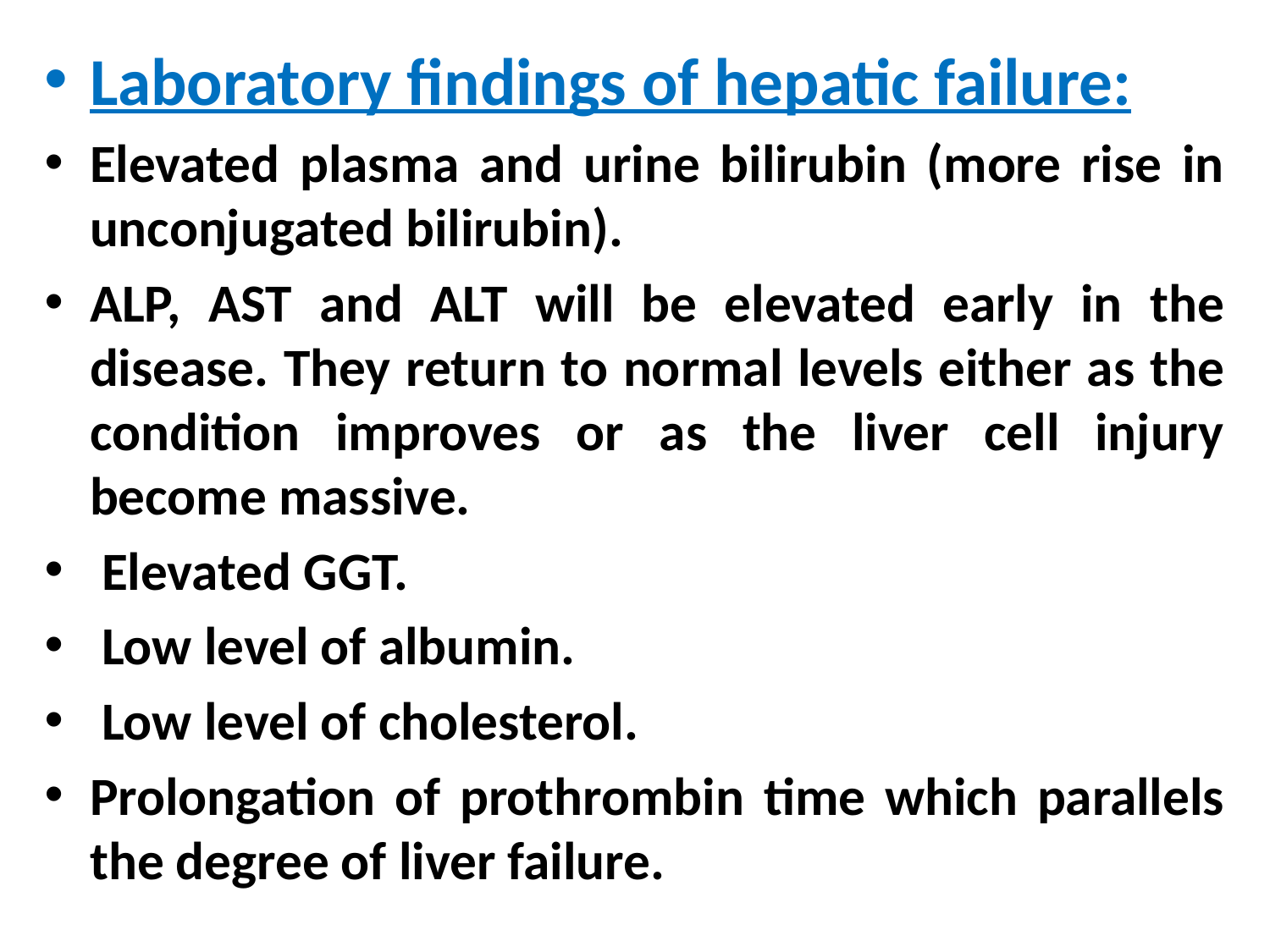

Laboratory findings of hepatic failure:
Elevated plasma and urine bilirubin (more rise in unconjugated bilirubin).
ALP, AST and ALT will be elevated early in the disease. They return to normal levels either as the condition improves or as the liver cell injury become massive.
 Elevated GGT.
 Low level of albumin.
 Low level of cholesterol.
Prolongation of prothrombin time which parallels the degree of liver failure.
#